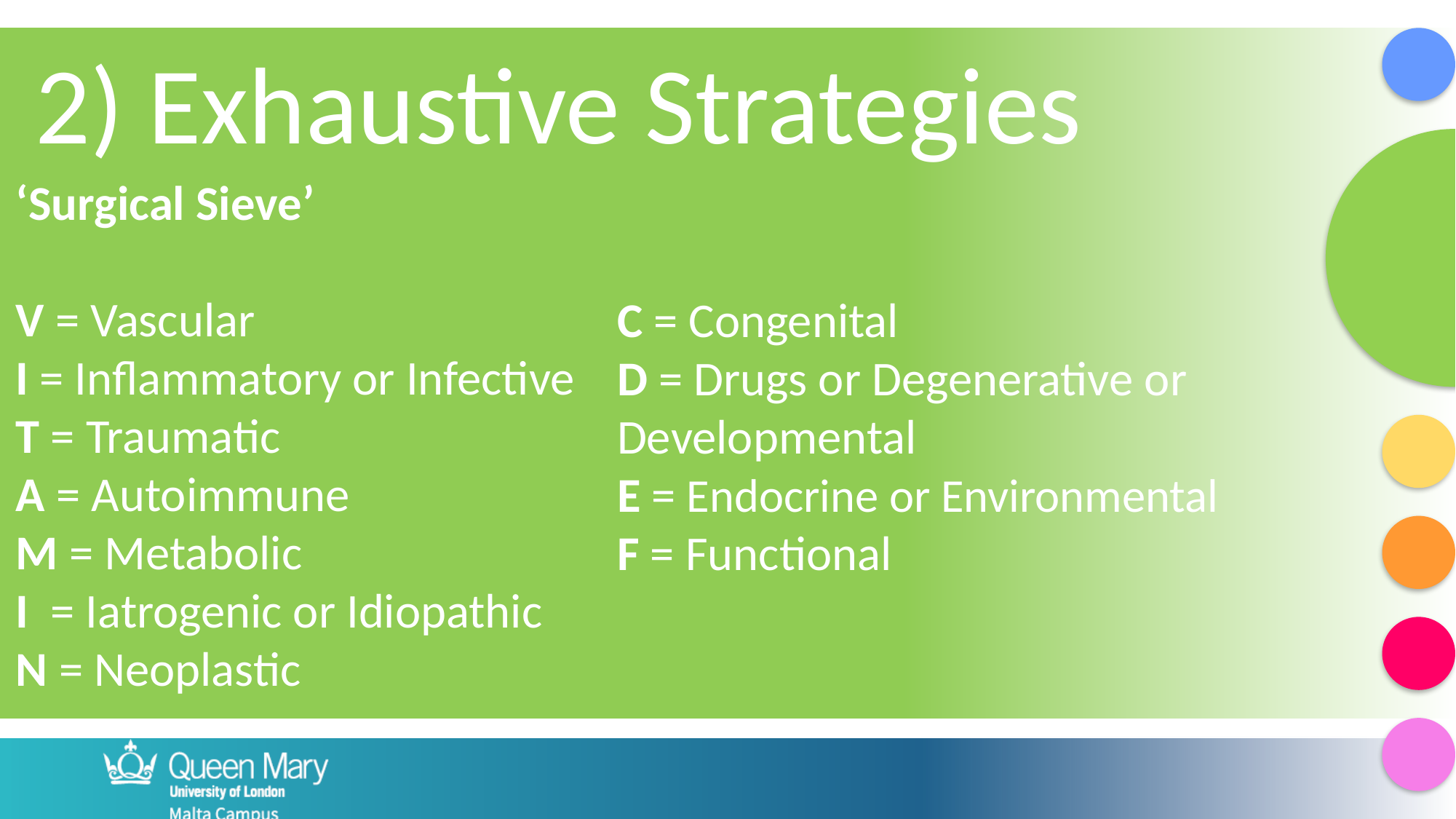

2) Exhaustive Strategies

‘Surgical Sieve’

V = Vascular
I = Inflammatory or Infective
T = Traumatic
A = Autoimmune
M = Metabolic
I  = Iatrogenic or Idiopathic
N = Neoplastic
C = Congenital
D = Drugs or Degenerative or Developmental
E = Endocrine or Environmental
F = Functional